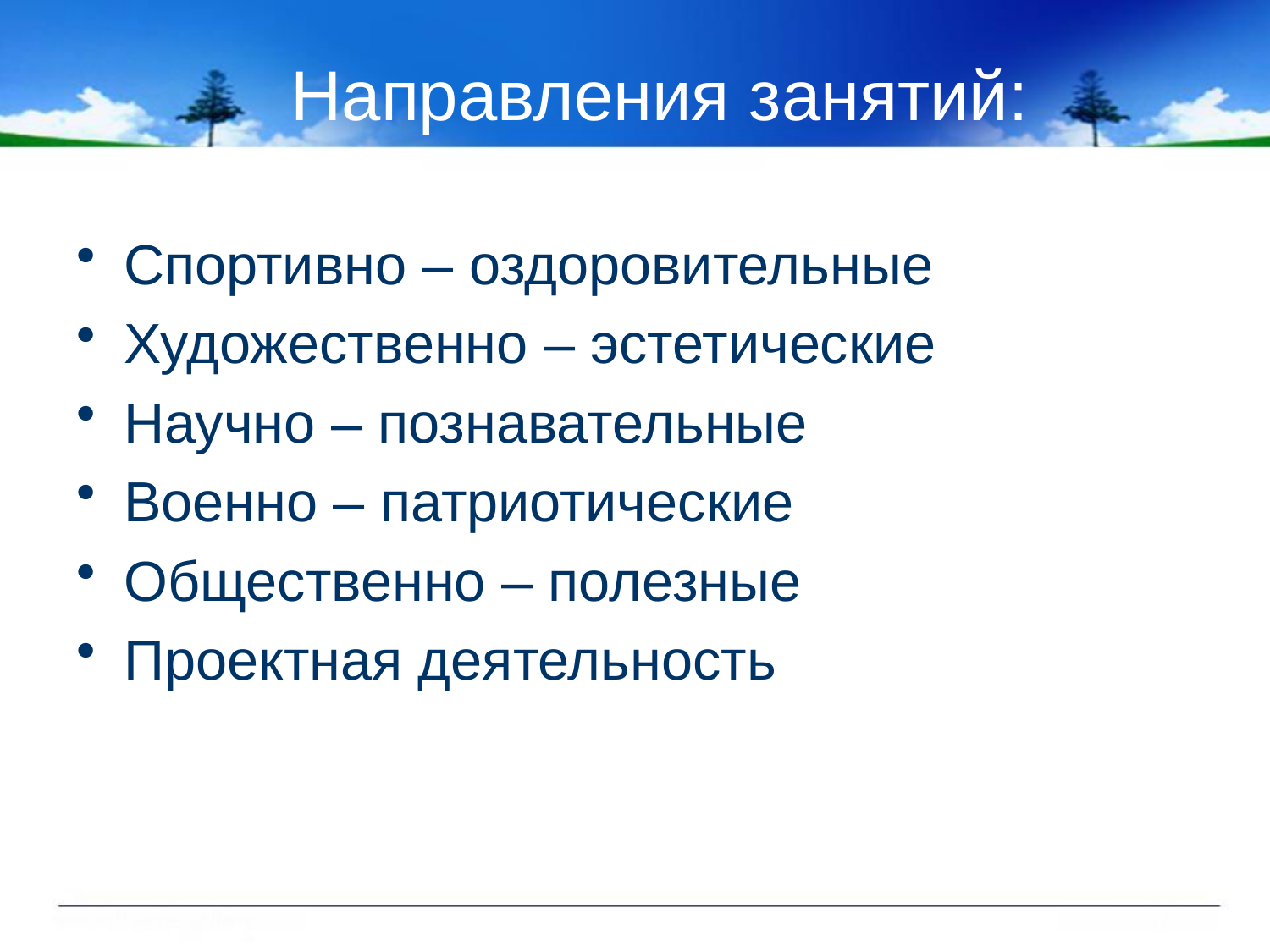

# Направления занятий:
Спортивно – оздоровительные
Художественно – эстетические
Научно – познавательные
Военно – патриотические
Общественно – полезные
Проектная деятельность